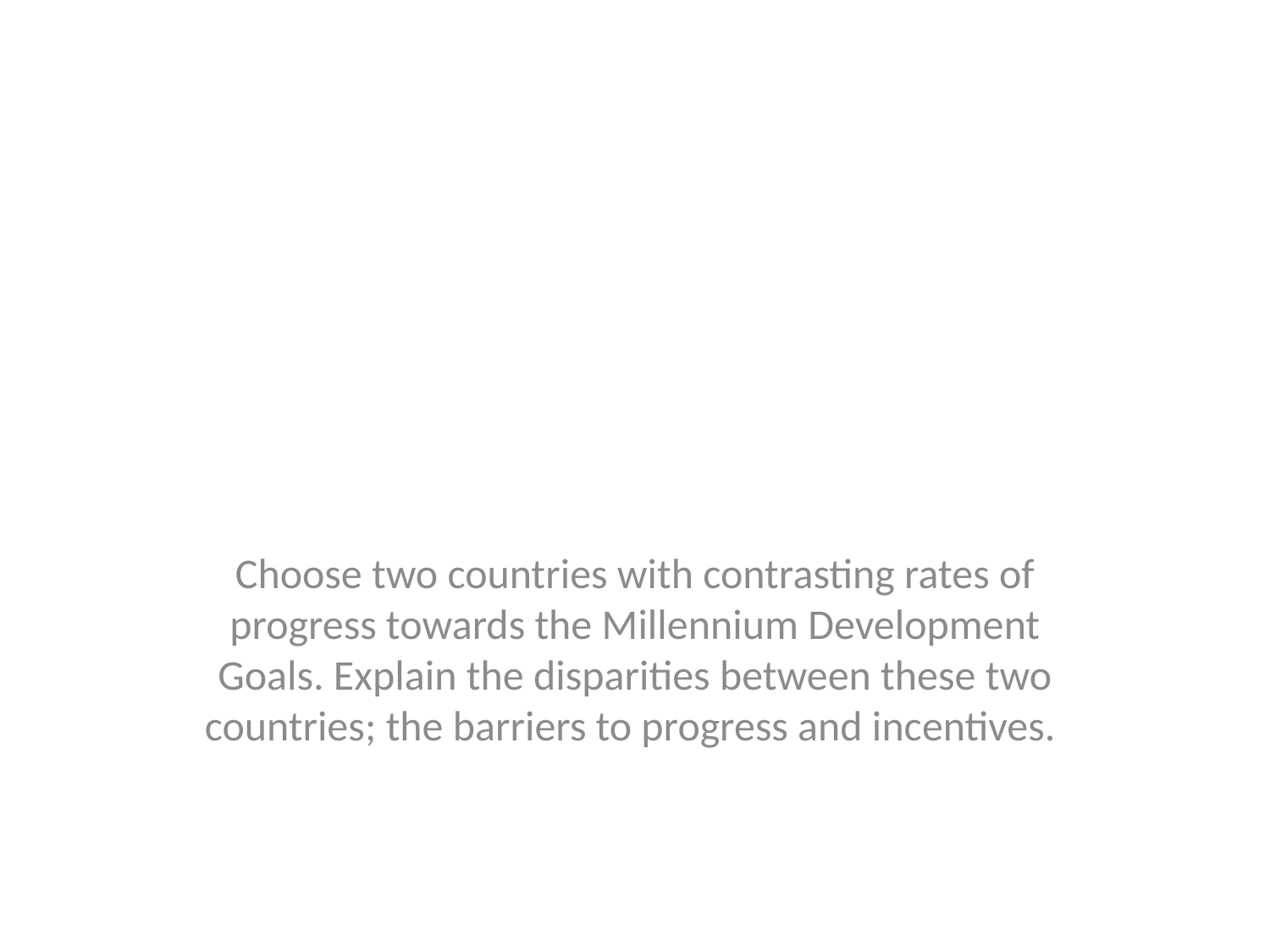

#
Choose two countries with contrasting rates of progress towards the Millennium Development Goals. Explain the disparities between these two countries; the barriers to progress and incentives.